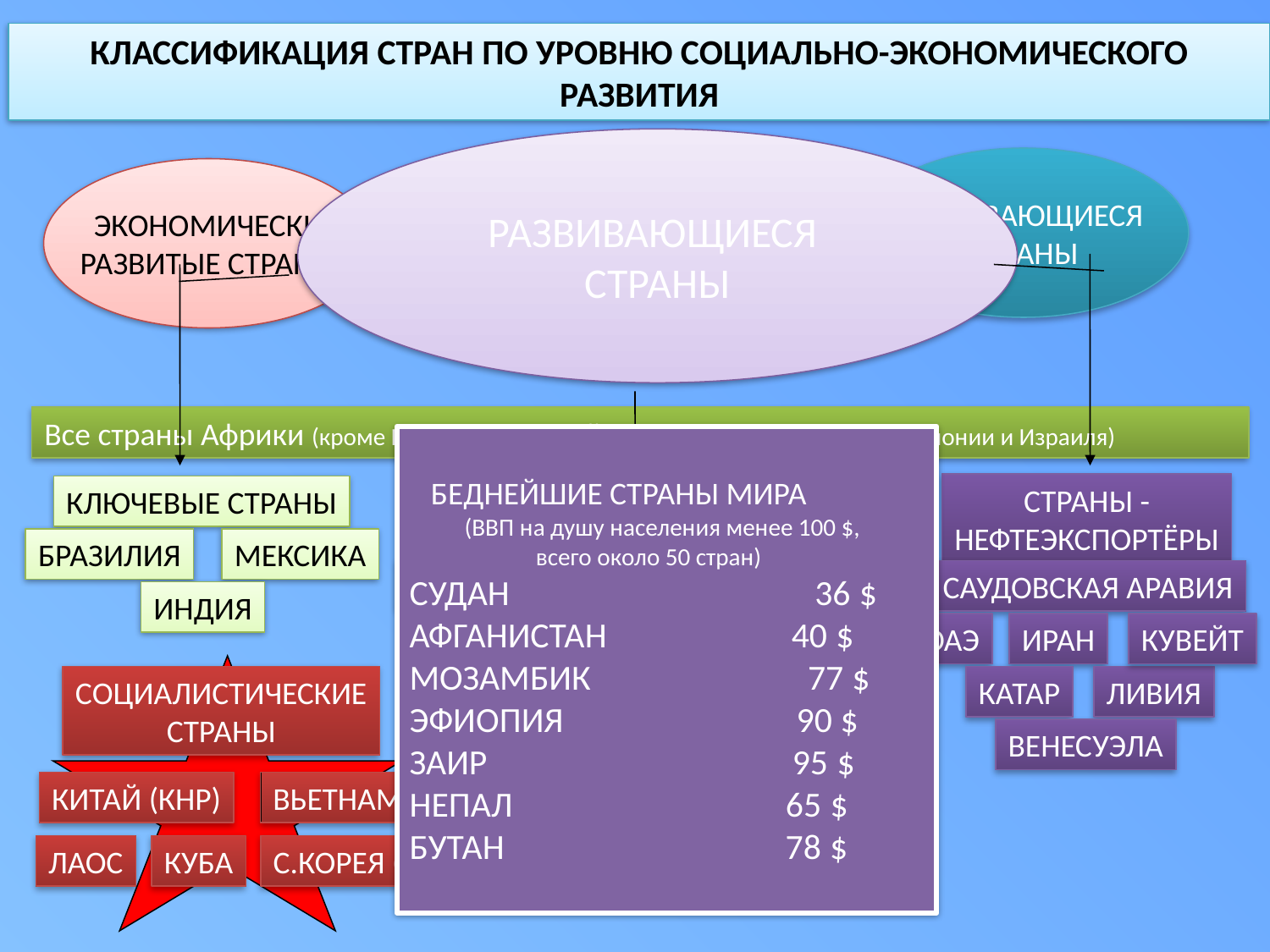

КЛАССИФИКАЦИЯ СТРАН ПО УРОВНЮ СОЦИАЛЬНО-ЭКОНОМИЧЕСКОГО
РАЗВИТИЯ
РАЗВИВАЮЩИЕСЯ
СТРАНЫ
РАЗВИВАЮЩИЕСЯ
СТРАНЫ
ЭКОНОМИЧЕСКИ
РАЗВИТЫЕ СТРАНЫ
СТРАНЫ С ПЕРЕХОДНОЙ
ЭКОНОМИКОЙ

Все страны Африки (кроме ЮАР), Латинской Америки и Азии (кроме Японии и Израиля)
   БЕДНЕЙШИЕ СТРАНЫ МИРА
          (ВВП на душу населения менее 100 $,
                       всего около 50 стран)
СУДАН                                      36 $
АФГАНИСТАН                       40 $
МОЗАМБИК                           77 $
ЭФИОПИЯ                             90 $
ЗАИР                                      95 $
НЕПАЛ                                  65 $
БУТАН                                   78 $
НОВЫЕ ИНДУСТРИАЛЬНЫЕ
СТРАНЫ
СТРАНЫ -
НЕФТЕЭКСПОРТЁРЫ
КЛЮЧЕВЫЕ СТРАНЫ
БРАЗИЛИЯ
МЕКСИКА
Ю.КОРЕЯ
ТАИЛАНД
МАЛАЙЗИЯ
САУДОВСКАЯ АРАВИЯ
ИНДИЯ
СИНГАПУР
ИНДОНЕЗИЯ
ОАЭ
ИРАН
КУВЕЙТ

СОЦИАЛИСТИЧЕСКИЕ
СТРАНЫ
КАТАР
ЛИВИЯ
ВЕНЕСУЭЛА
КИТАЙ (КНР)
ВЬЕТНАМ (СРВ)
ЛАОС
КУБА
С.КОРЕЯ (КНДР)